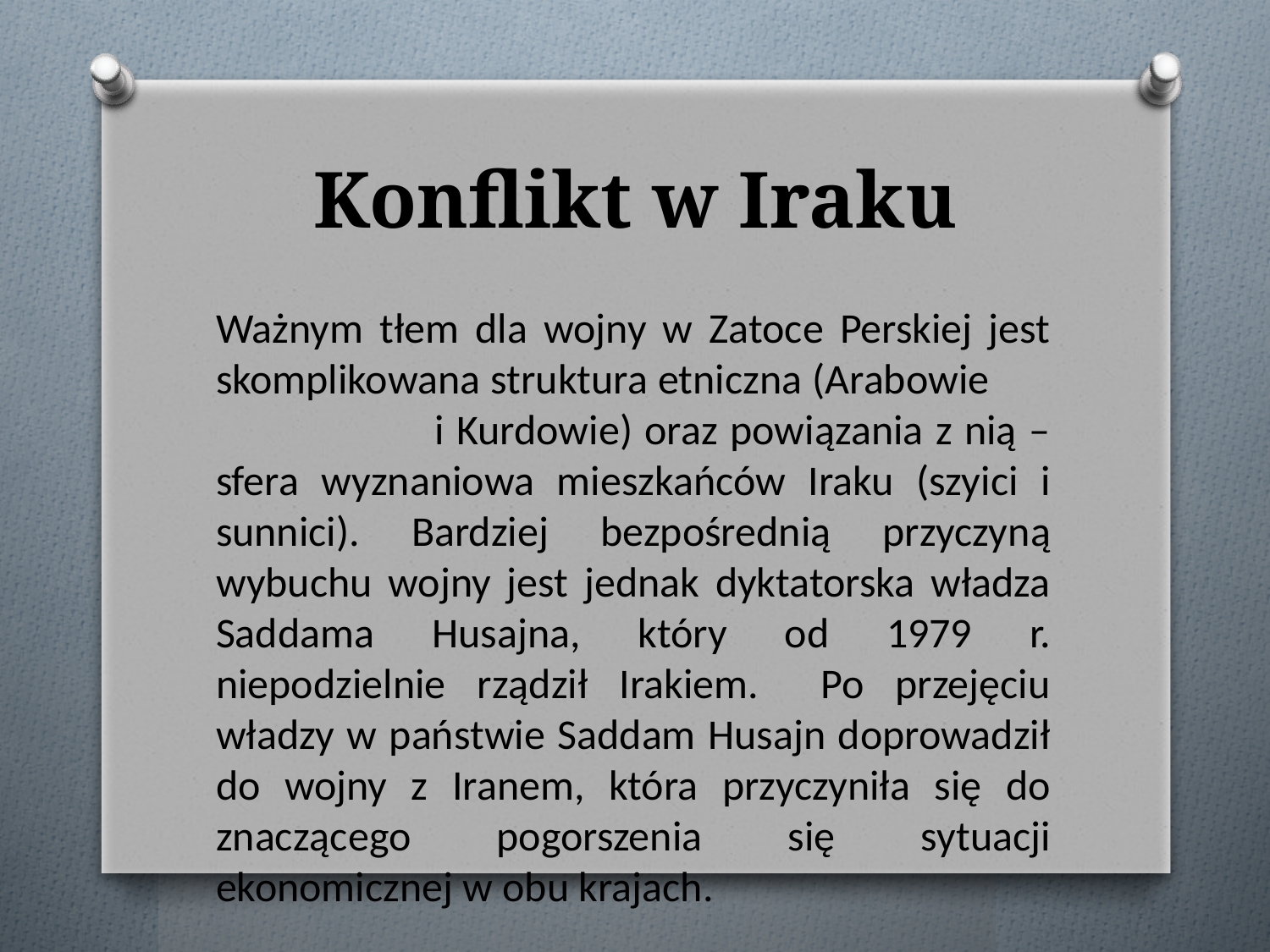

# Konflikt w Iraku
Ważnym tłem dla wojny w Zatoce Perskiej jest skomplikowana struktura etniczna (Arabowie                         i Kurdowie) oraz powiązania z nią – sfera wyznaniowa mieszkańców Iraku (szyici i sunnici). Bardziej bezpośrednią przyczyną wybuchu wojny jest jednak dyktatorska władza Saddama Husajna, który od 1979 r. niepodzielnie rządził Irakiem.  Po przejęciu władzy w państwie Saddam Husajn doprowadził do wojny z Iranem, która przyczyniła się do znaczącego pogorszenia się sytuacji ekonomicznej w obu krajach.